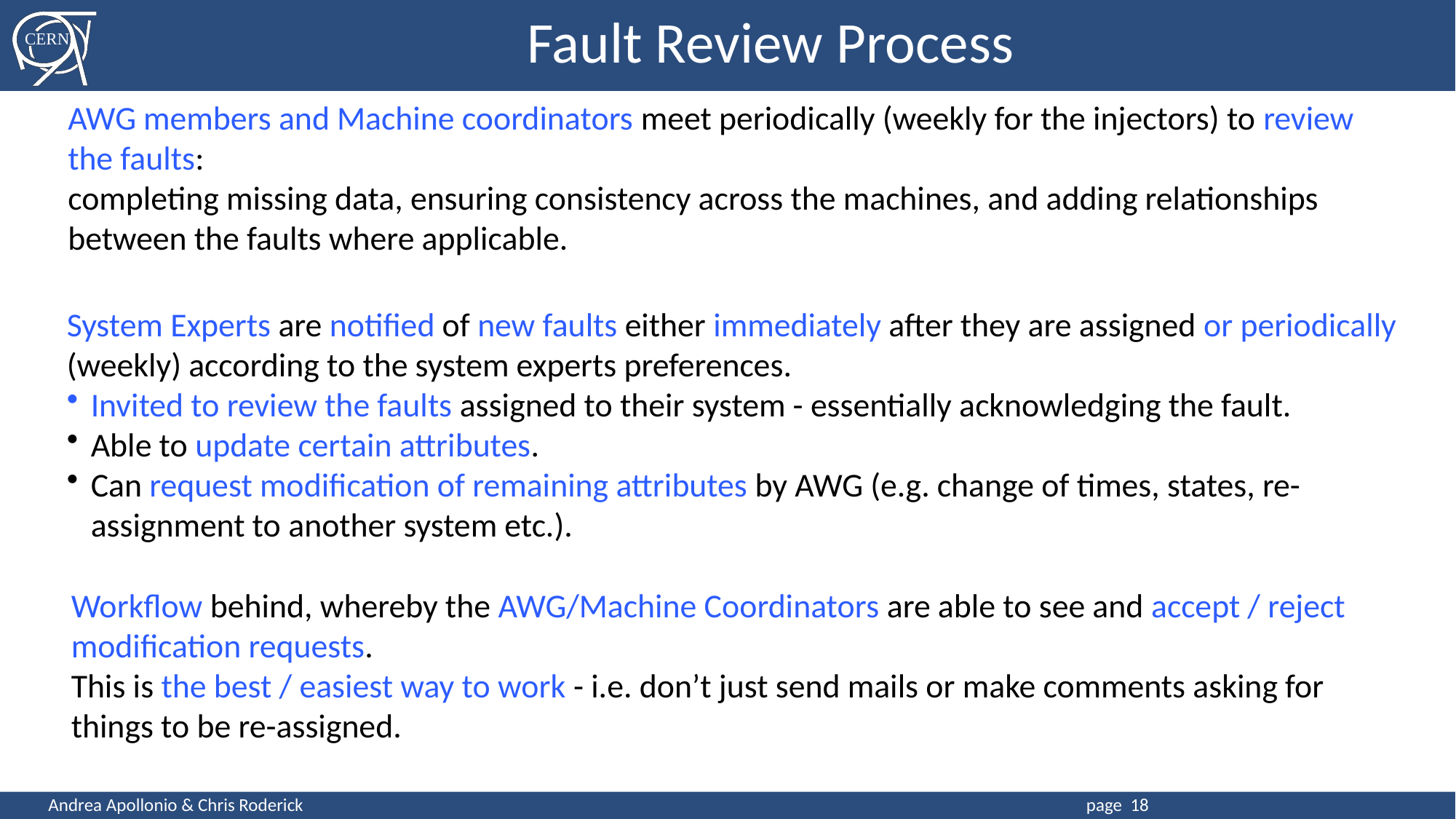

Fault Review Process
AWG members and Machine coordinators meet periodically (weekly for the injectors) to review the faults:
completing missing data, ensuring consistency across the machines, and adding relationships between the faults where applicable.
System Experts are notified of new faults either immediately after they are assigned or periodically (weekly) according to the system experts preferences.
Invited to review the faults assigned to their system - essentially acknowledging the fault.
Able to update certain attributes.
Can request modification of remaining attributes by AWG (e.g. change of times, states, re-assignment to another system etc.).
Workflow behind, whereby the AWG/Machine Coordinators are able to see and accept / reject modification requests.
This is the best / easiest way to work - i.e. don’t just send mails or make comments asking for things to be re-assigned.